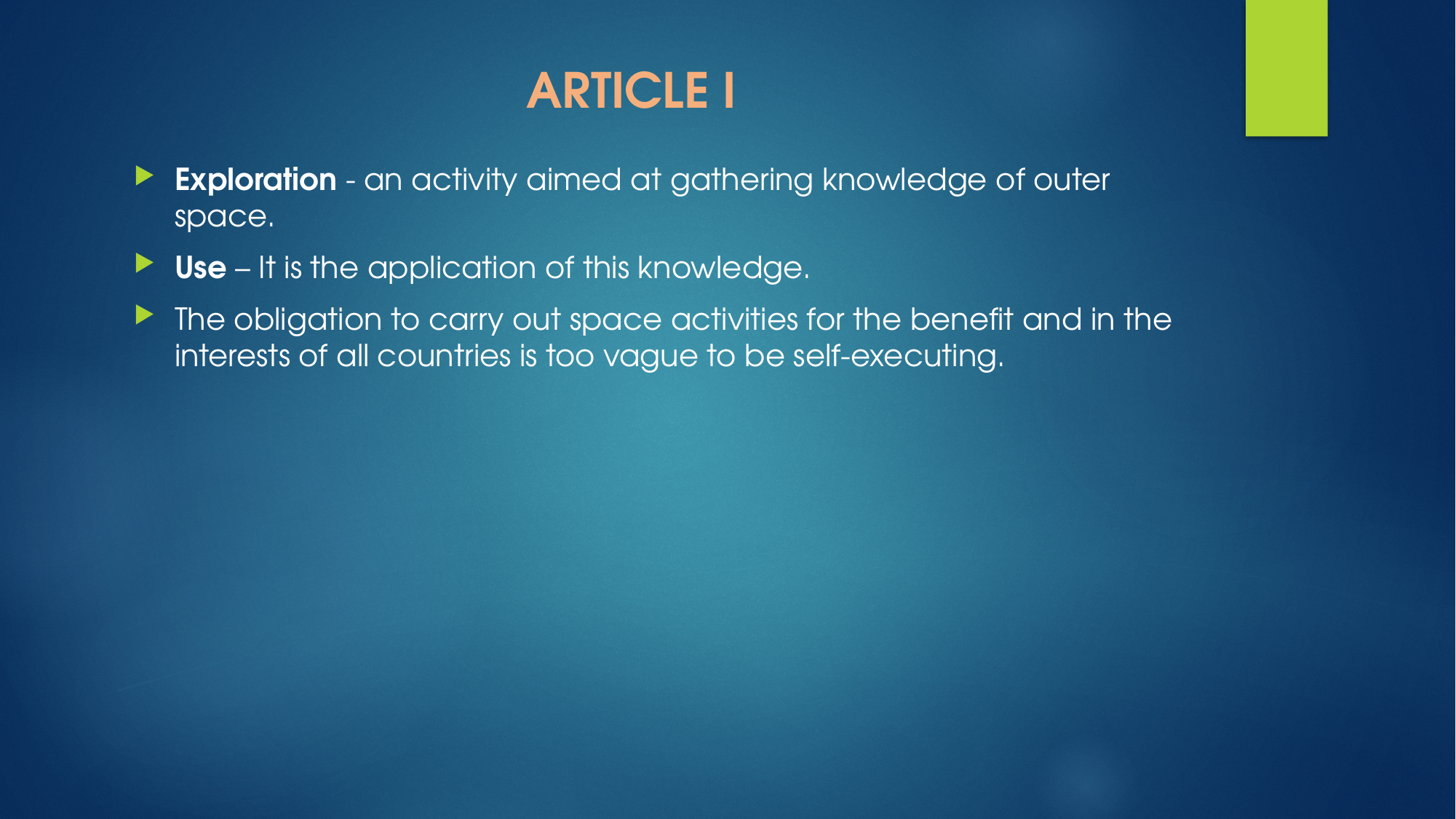

# ARTICLE I
Exploration - an activity aimed at gathering knowledge of outer space.
Use – It is the application of this knowledge.
The obligation to carry out space activities for the benefit and in the interests of all countries is too vague to be self-executing.